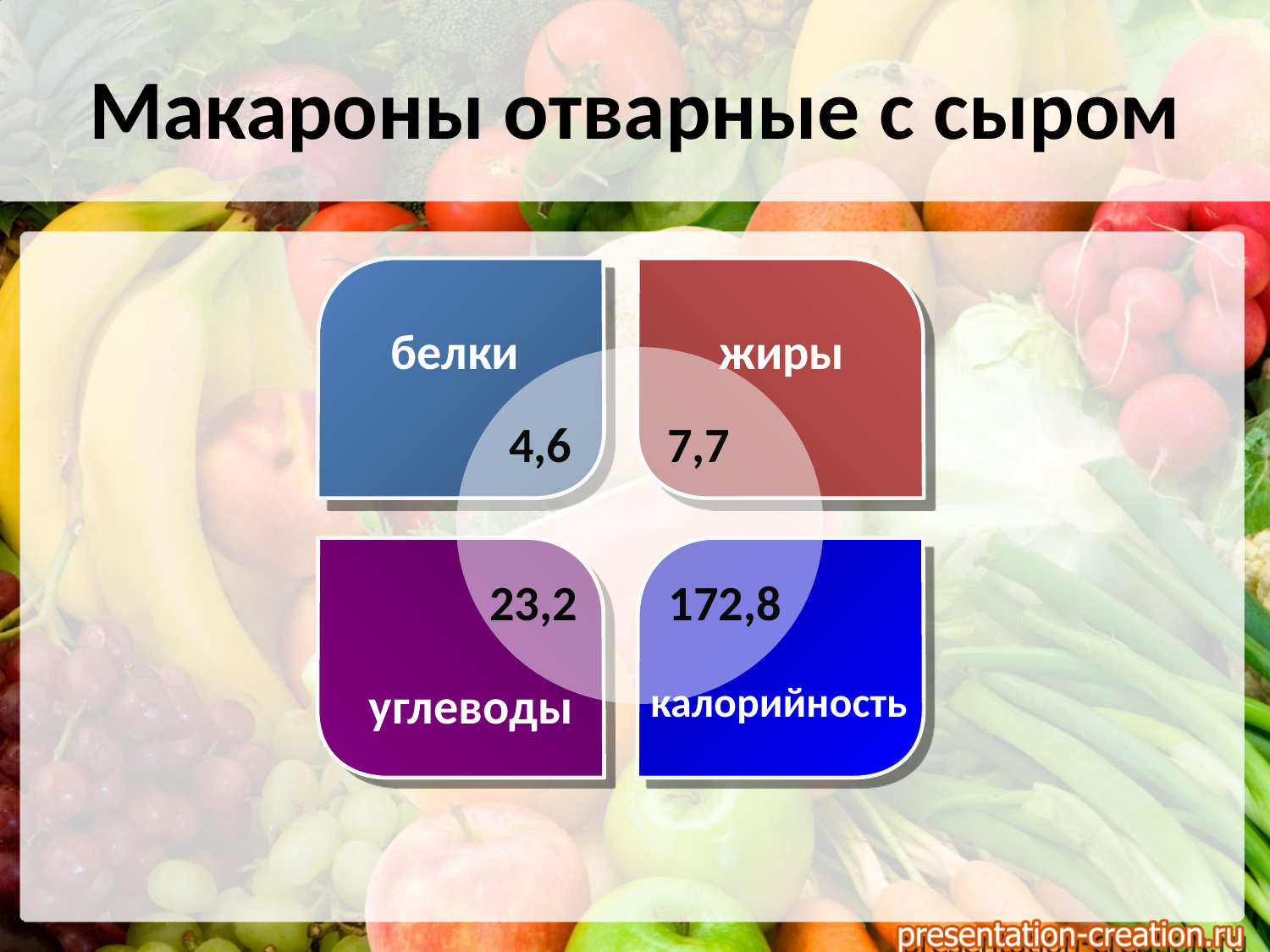

# Макароны отварные с сыром

белки
жиры

4,6
7,7

23,2
172,8
углеводы
калорийность